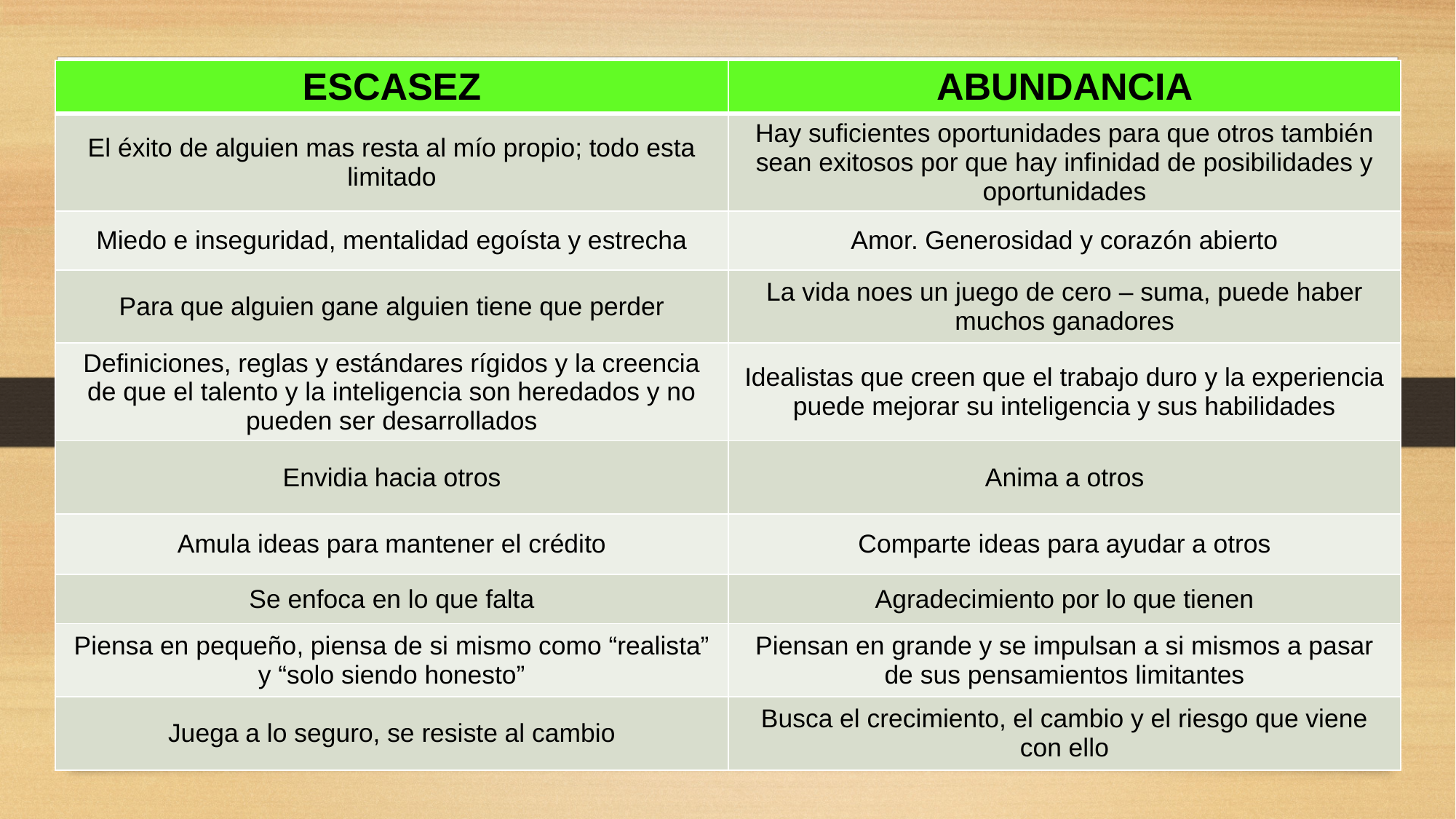

| ESCASEZ | ABUNDANCIA |
| --- | --- |
| El éxito de alguien mas resta al mío propio; todo esta limitado | Hay suficientes oportunidades para que otros también sean exitosos por que hay infinidad de posibilidades y oportunidades |
| Miedo e inseguridad, mentalidad egoísta y estrecha | Amor. Generosidad y corazón abierto |
| Para que alguien gane alguien tiene que perder | La vida noes un juego de cero – suma, puede haber muchos ganadores |
| Definiciones, reglas y estándares rígidos y la creencia de que el talento y la inteligencia son heredados y no pueden ser desarrollados | Idealistas que creen que el trabajo duro y la experiencia puede mejorar su inteligencia y sus habilidades |
| Envidia hacia otros | Anima a otros |
| Amula ideas para mantener el crédito | Comparte ideas para ayudar a otros |
| Se enfoca en lo que falta | Agradecimiento por lo que tienen |
| Piensa en pequeño, piensa de si mismo como “realista” y “solo siendo honesto” | Piensan en grande y se impulsan a si mismos a pasar de sus pensamientos limitantes |
| Juega a lo seguro, se resiste al cambio | Busca el crecimiento, el cambio y el riesgo que viene con ello |
# Mindsets